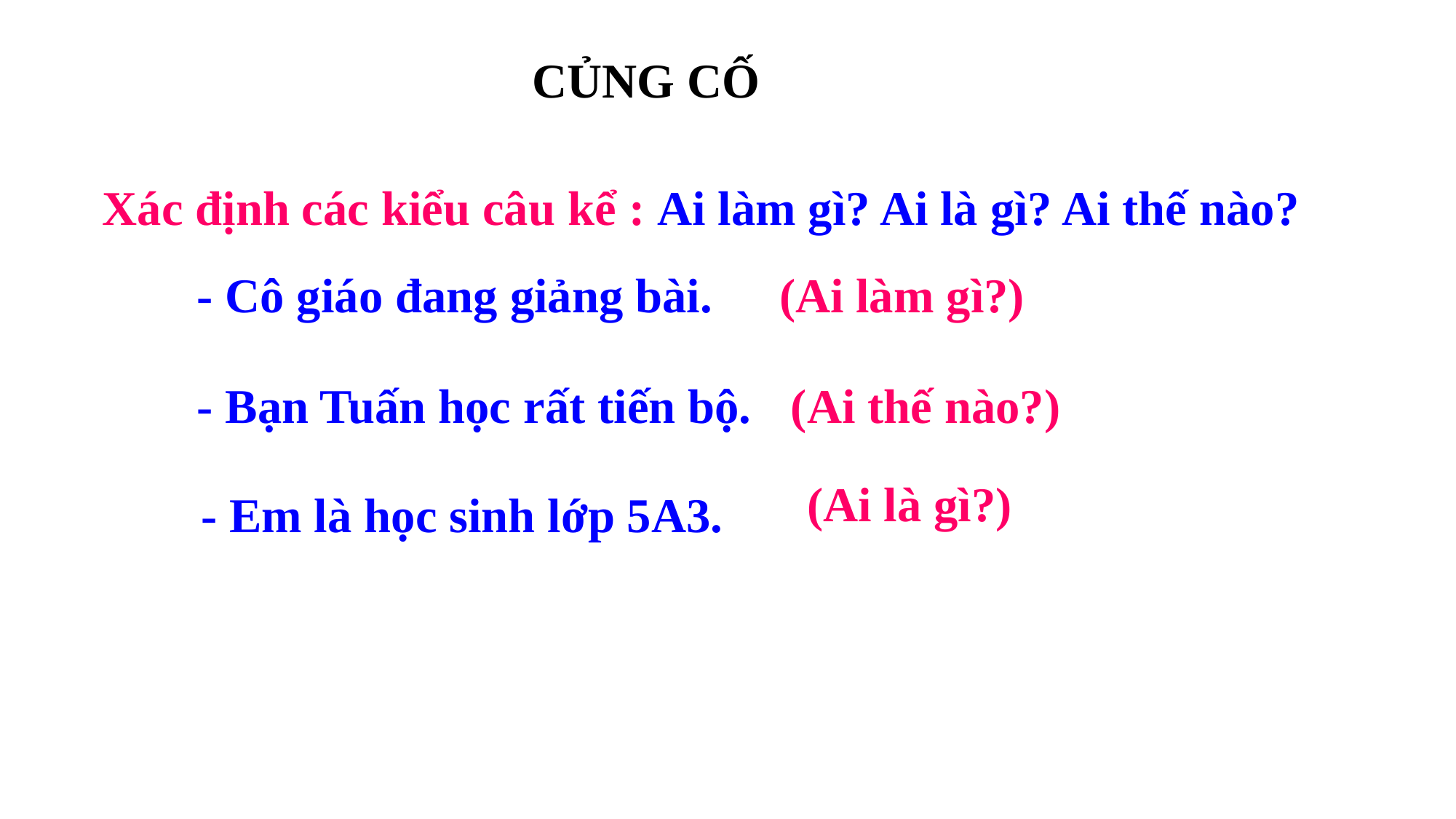

CỦNG CỐ
Xác định các kiểu câu kể : Ai làm gì? Ai là gì? Ai thế nào?
- Cô giáo đang giảng bài.
(Ai làm gì?)
- Bạn Tuấn học rất tiến bộ.
(Ai thế nào?)
(Ai là gì?)
- Em là học sinh lớp 5A3.